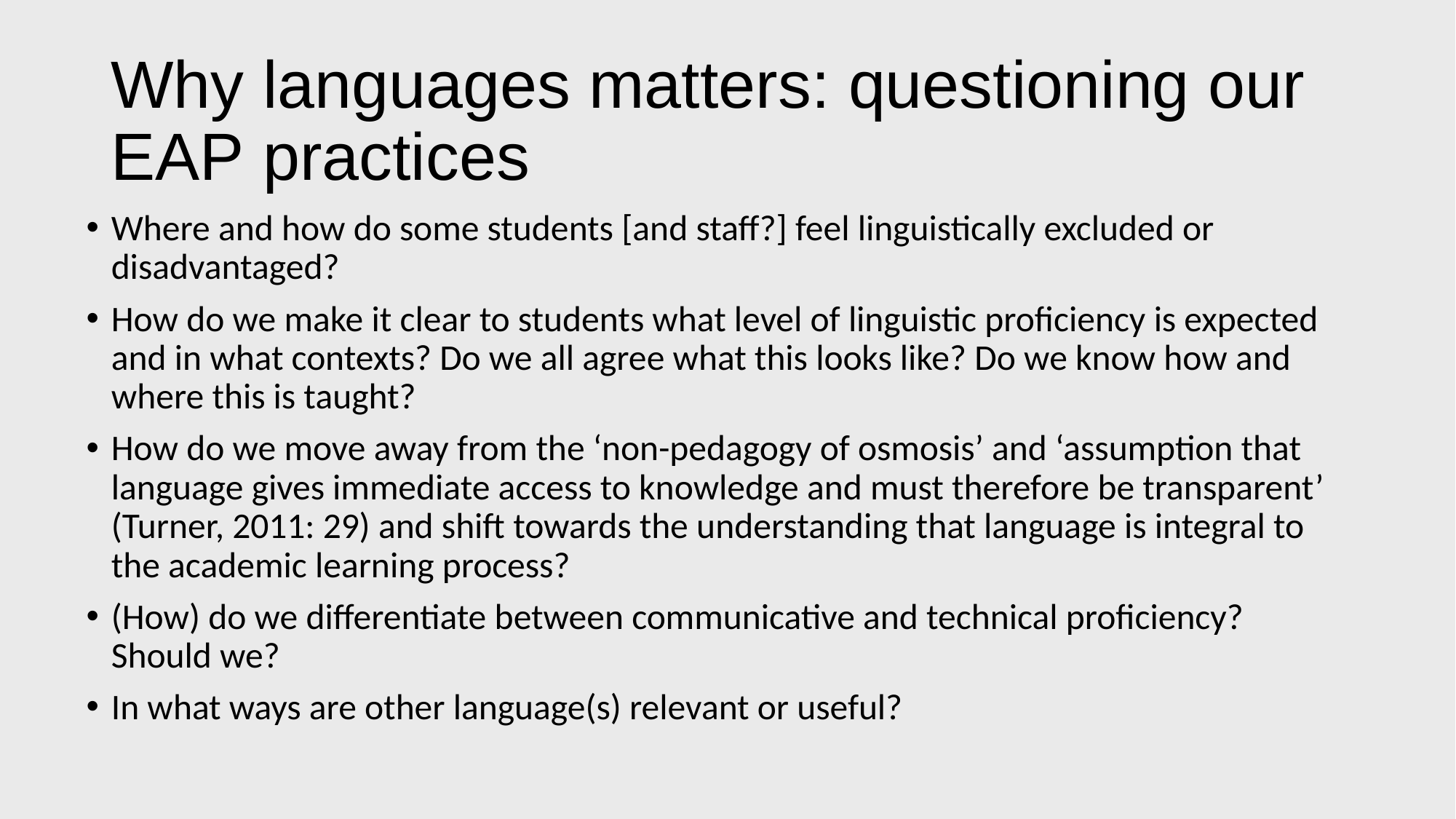

# Why languages matters: questioning our EAP practices
Where and how do some students [and staff?] feel linguistically excluded or disadvantaged?
How do we make it clear to students what level of linguistic proficiency is expected and in what contexts? Do we all agree what this looks like? Do we know how and where this is taught?
How do we move away from the ‘non-pedagogy of osmosis’ and ‘assumption that language gives immediate access to knowledge and must therefore be transparent’ (Turner, 2011: 29) and shift towards the understanding that language is integral to the academic learning process?
(How) do we differentiate between communicative and technical proficiency? Should we?
In what ways are other language(s) relevant or useful?